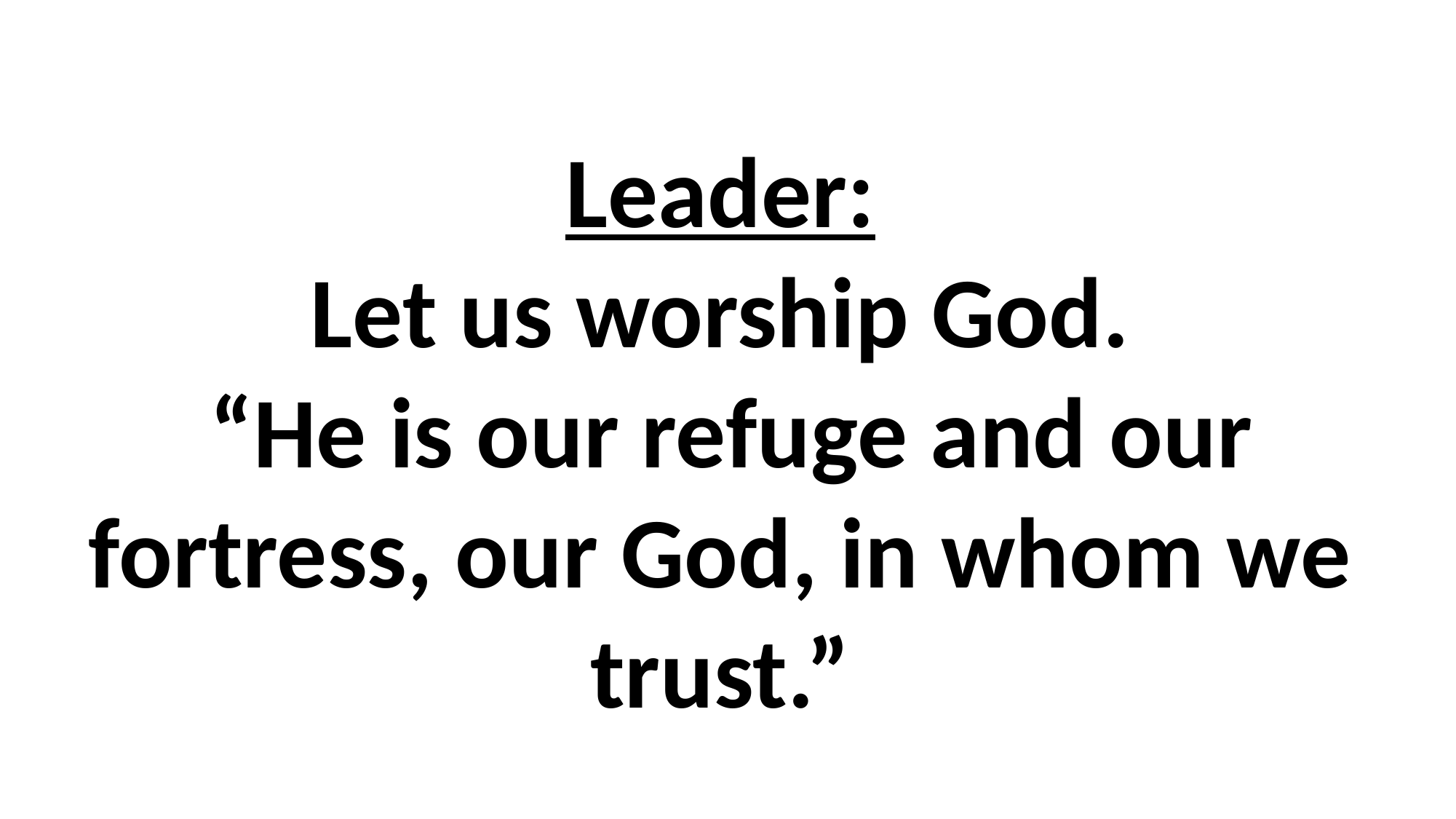

# Leader: Let us worship God. “He is our refuge and our fortress, our God, in whom we trust.”